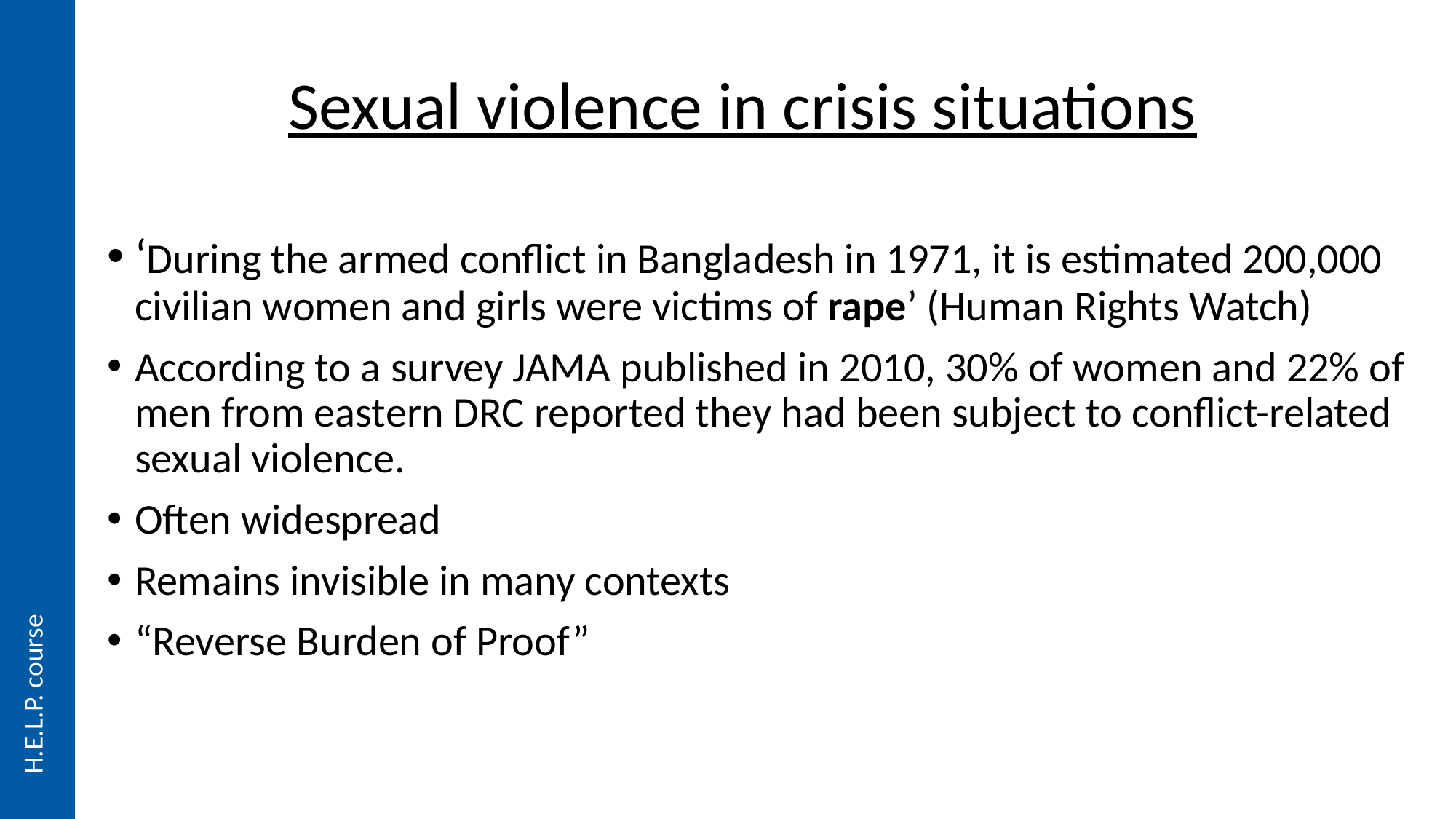

# Sexual violence in crisis situations
‘During the armed conflict in Bangladesh in 1971, it is estimated 200,000 civilian women and girls were victims of rape’ (Human Rights Watch)
According to a survey JAMA published in 2010, 30% of women and 22% of men from eastern DRC reported they had been subject to conflict-related sexual violence.
Often widespread
Remains invisible in many contexts
“Reverse Burden of Proof”